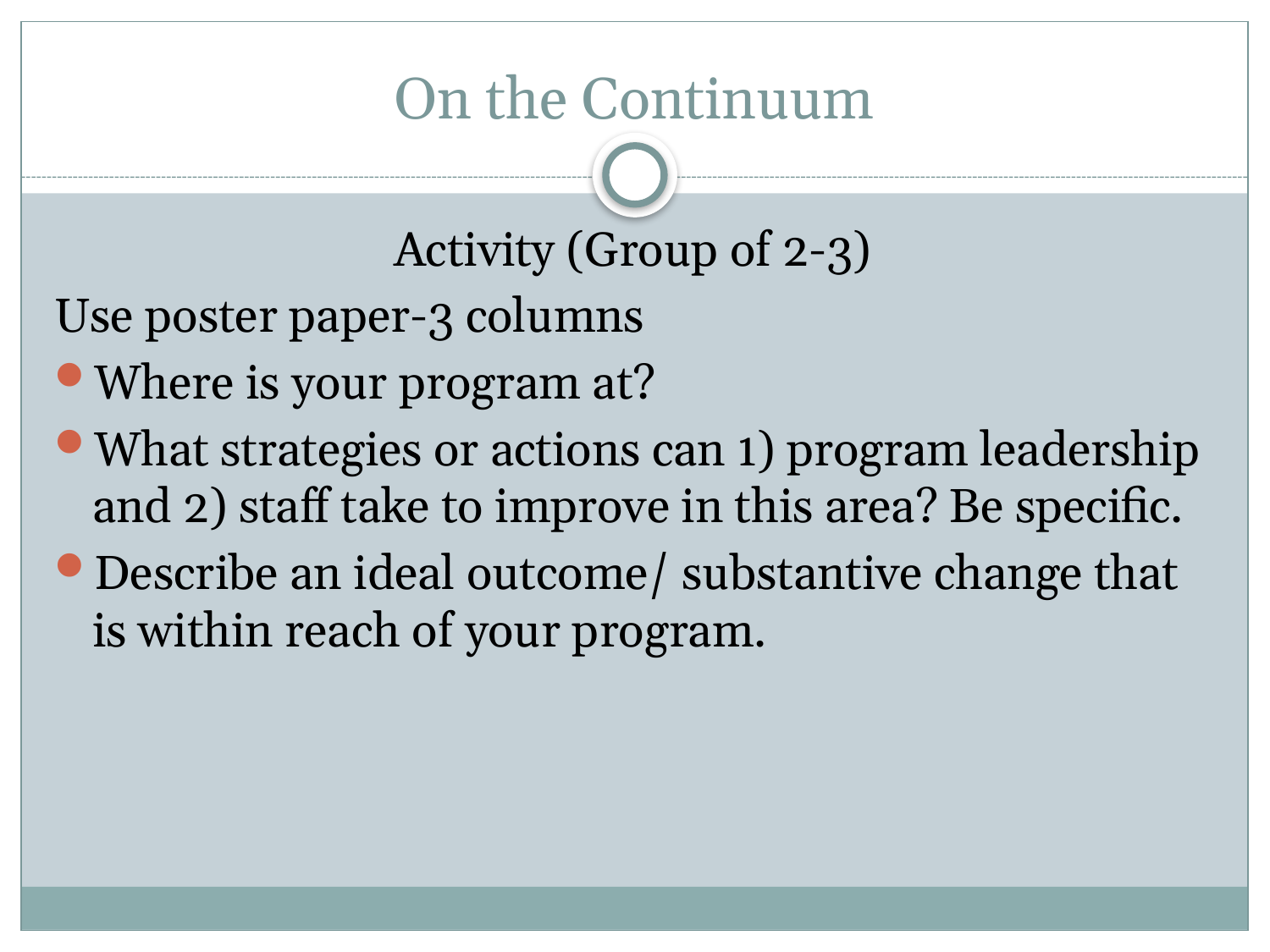

# On the Continuum
Activity (Group of 2-3)
Use poster paper-3 columns
Where is your program at?
What strategies or actions can 1) program leadership and 2) staff take to improve in this area? Be specific.
Describe an ideal outcome/ substantive change that is within reach of your program.